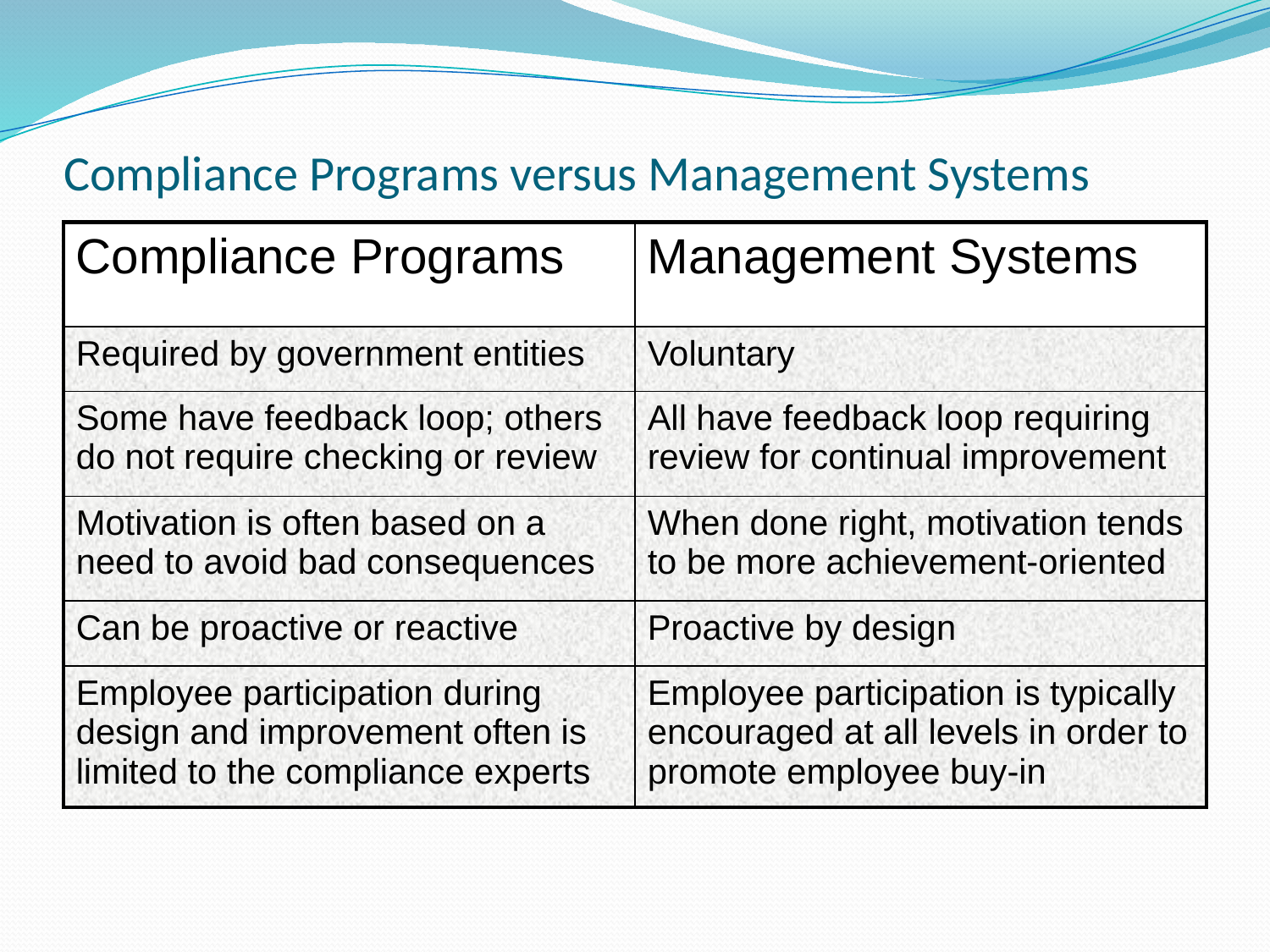

# Compliance Programs versus Management Systems
| Compliance Programs | Management Systems |
| --- | --- |
| Required by government entities | Voluntary |
| Some have feedback loop; others do not require checking or review | All have feedback loop requiring review for continual improvement |
| Motivation is often based on a need to avoid bad consequences | When done right, motivation tends to be more achievement-oriented |
| Can be proactive or reactive | Proactive by design |
| Employee participation during design and improvement often is limited to the compliance experts | Employee participation is typically encouraged at all levels in order to promote employee buy-in |